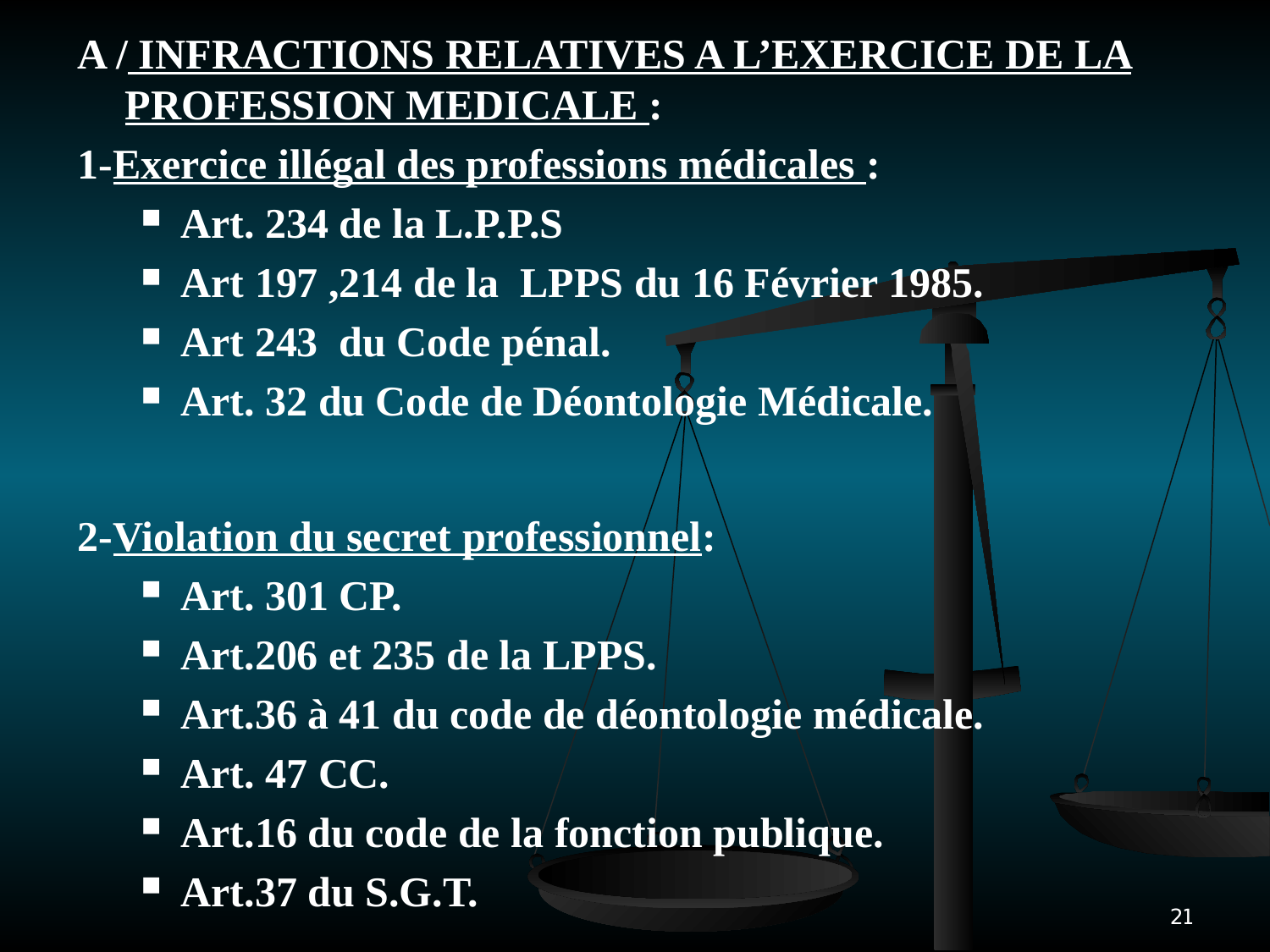

A / INFRACTIONS RELATIVES A L’EXERCICE DE LA PROFESSION MEDICALE :
1-Exercice illégal des professions médicales :
Art. 234 de la L.P.P.S
Art 197 ,214 de la  LPPS du 16 Février 1985.
Art 243  du Code pénal.
Art. 32 du Code de Déontologie Médicale.

2-Violation du secret professionnel:
Art. 301 CP.
Art.206 et 235 de la LPPS.
Art.36 à 41 du code de déontologie médicale.
Art. 47 CC.
Art.16 du code de la fonction publique.
Art.37 du S.G.T.

21